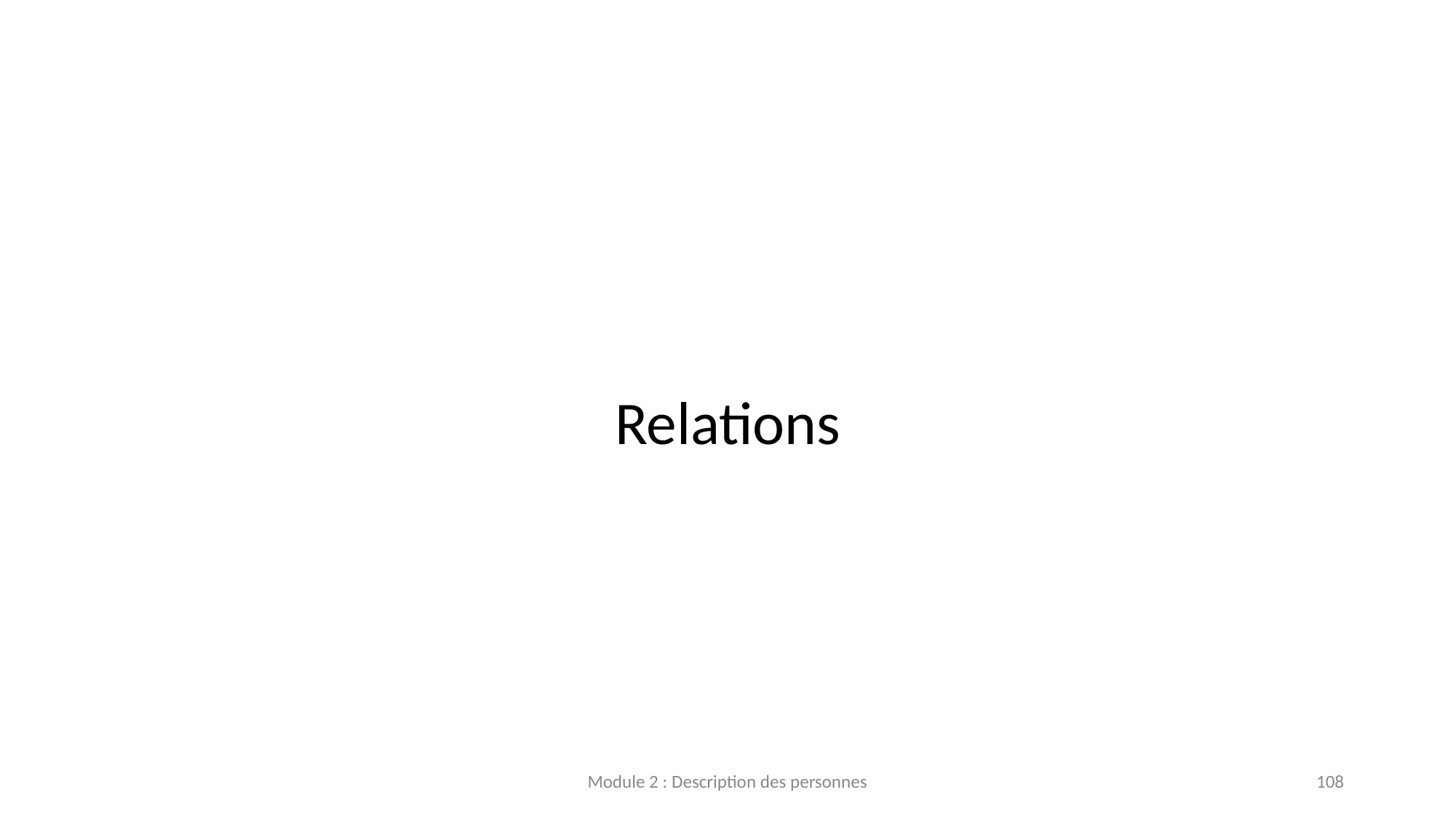

#

Relations
Module 2 : Description des personnes
108